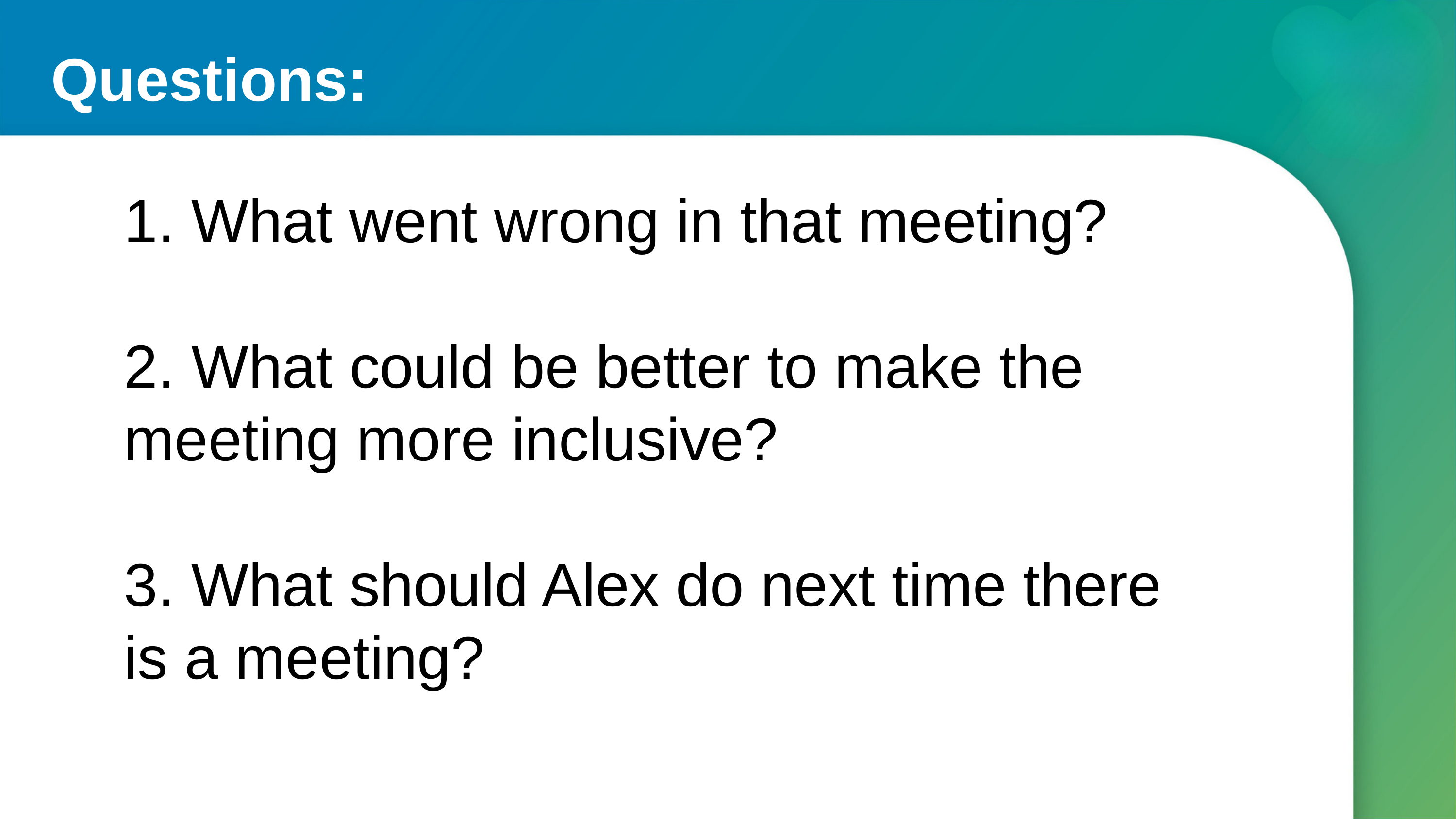

Questions:

1. What went wrong in that meeting?
​
2. What could be better to make the meeting more inclusive?​

3. What should Alex do next time there is a meeting? ​